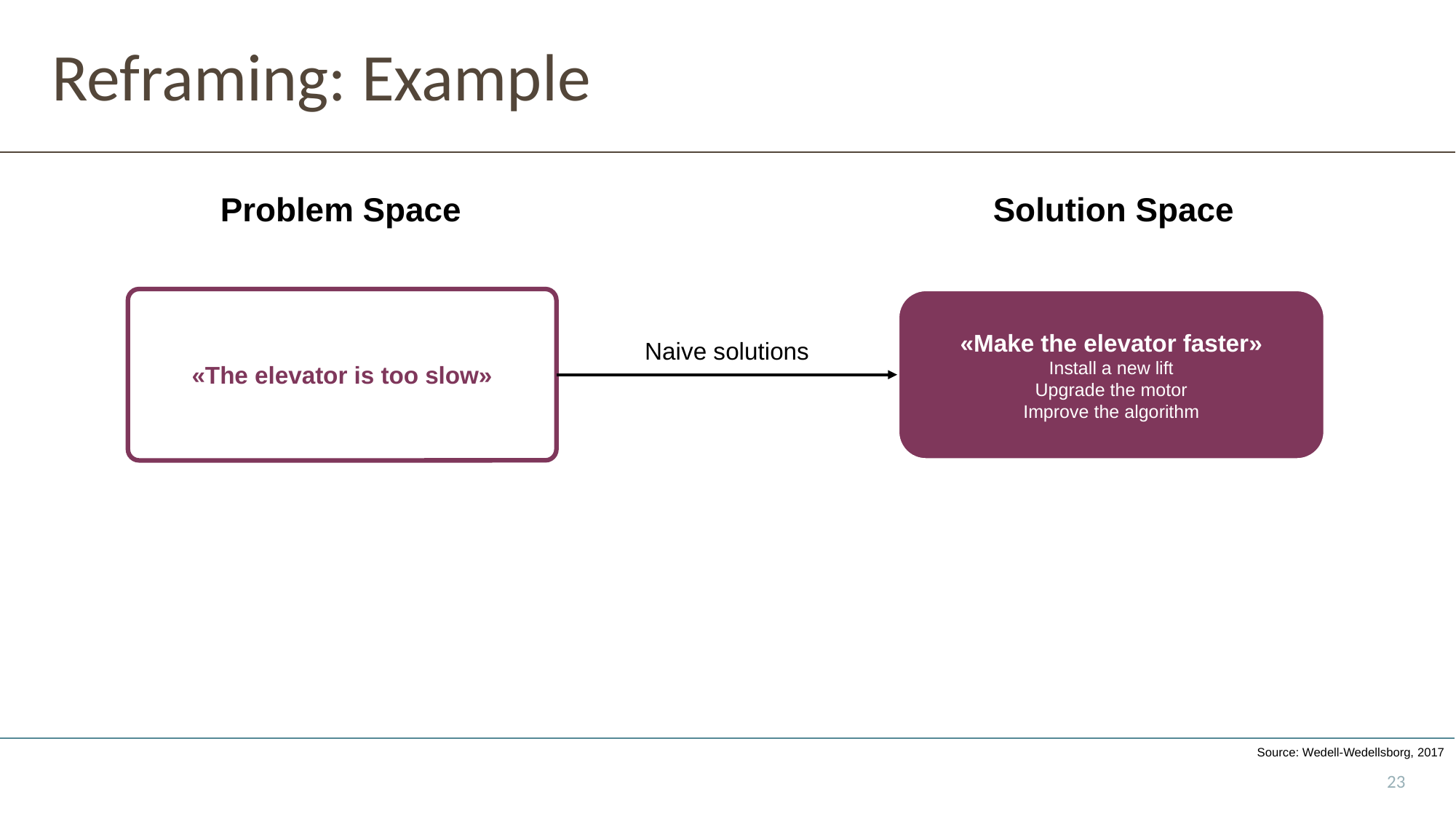

# Reframing: Example
Solution Space
Problem Space
«The elevator is too slow»
«Make the elevator faster»
Install a new lift
Upgrade the motor
Improve the algorithm
Naive solutions
Source: Wedell-Wedellsborg, 2017
23